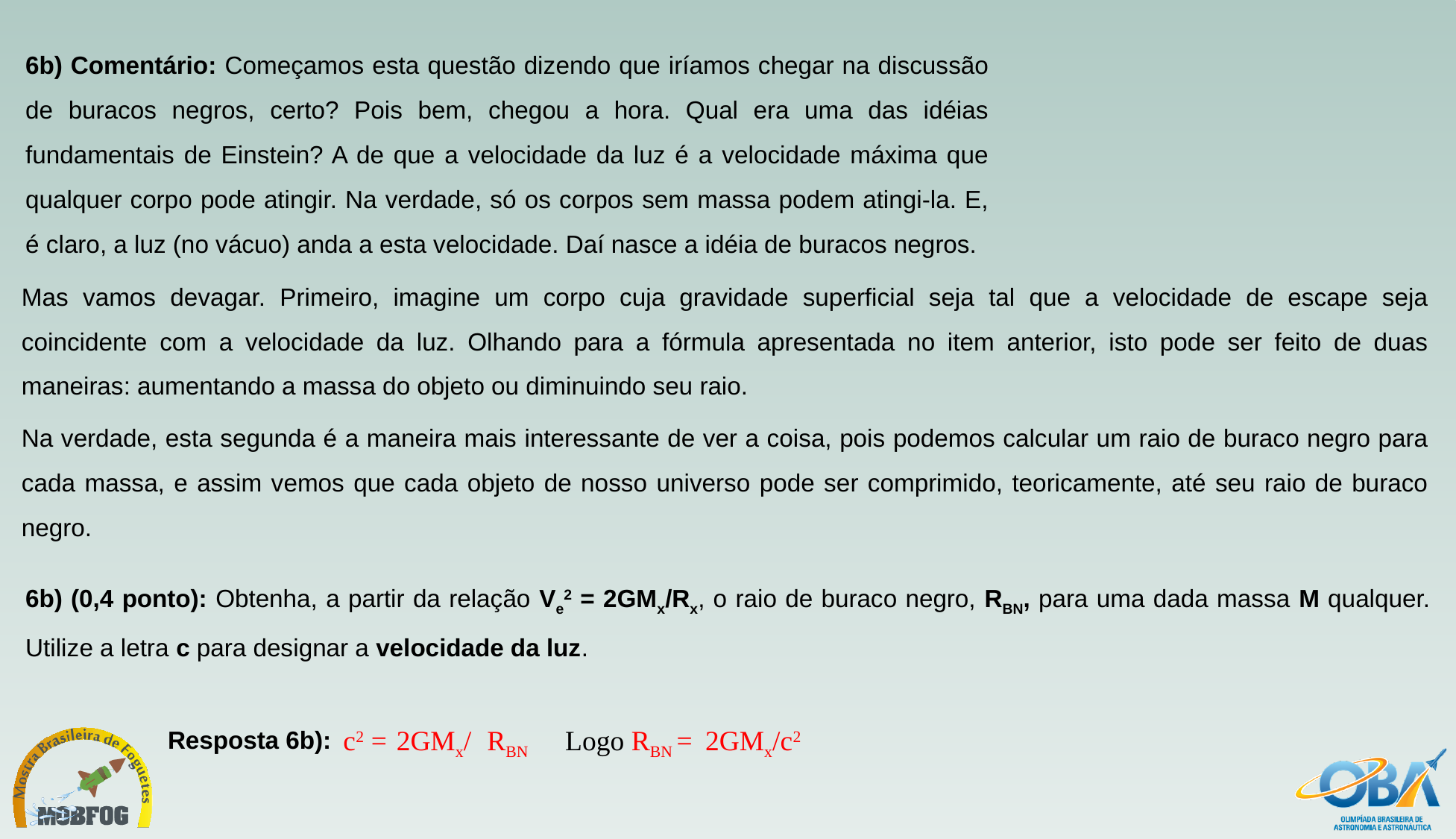

6b) Comentário: Começamos esta questão dizendo que iríamos chegar na discussão de buracos negros, certo? Pois bem, chegou a hora. Qual era uma das idéias fundamentais de Einstein? A de que a velocidade da luz é a velocidade máxima que qualquer corpo pode atingir. Na verdade, só os corpos sem massa podem atingi-la. E, é claro, a luz (no vácuo) anda a esta velocidade. Daí nasce a idéia de buracos negros.
Mas vamos devagar. Primeiro, imagine um corpo cuja gravidade superficial seja tal que a velocidade de escape seja coincidente com a velocidade da luz. Olhando para a fórmula apresentada no item anterior, isto pode ser feito de duas maneiras: aumentando a massa do objeto ou diminuindo seu raio.
Na verdade, esta segunda é a maneira mais interessante de ver a coisa, pois podemos calcular um raio de buraco negro para cada massa, e assim vemos que cada objeto de nosso universo pode ser comprimido, teoricamente, até seu raio de buraco negro.
6b) (0,4 ponto): Obtenha, a partir da relação Ve2 = 2GMx/Rx, o raio de buraco negro, RBN, para uma dada massa M qualquer. Utilize a letra c para designar a velocidade da luz.
c2 =
2GMx/
RBN
Logo RBN =
2GMx/c2
Resposta 6b):